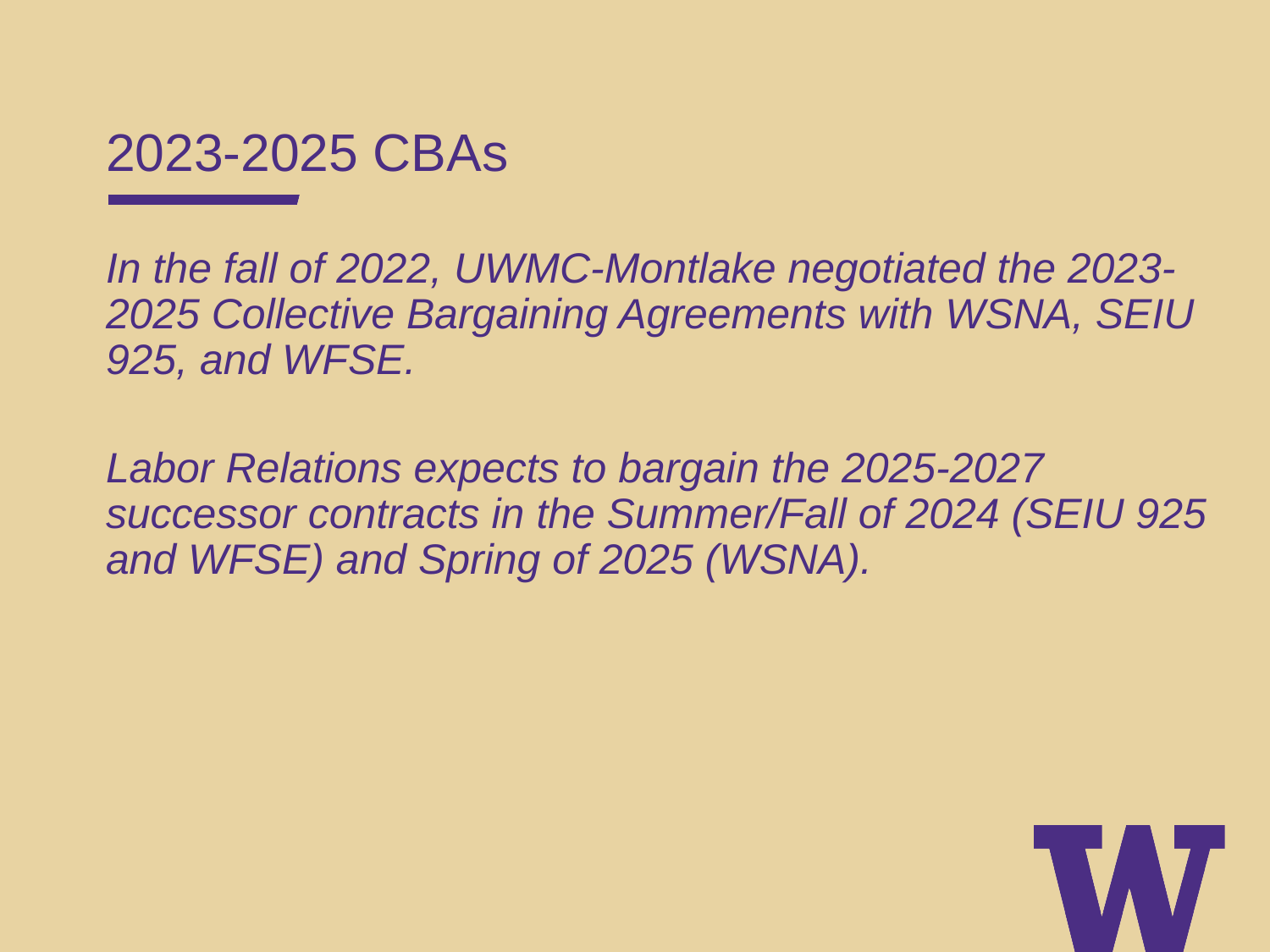

2023-2025 CBAs
In the fall of 2022, UWMC-Montlake negotiated the 2023-2025 Collective Bargaining Agreements with WSNA, SEIU 925, and WFSE.

Labor Relations expects to bargain the 2025-2027 successor contracts in the Summer/Fall of 2024 (SEIU 925 and WFSE) and Spring of 2025 (WSNA).